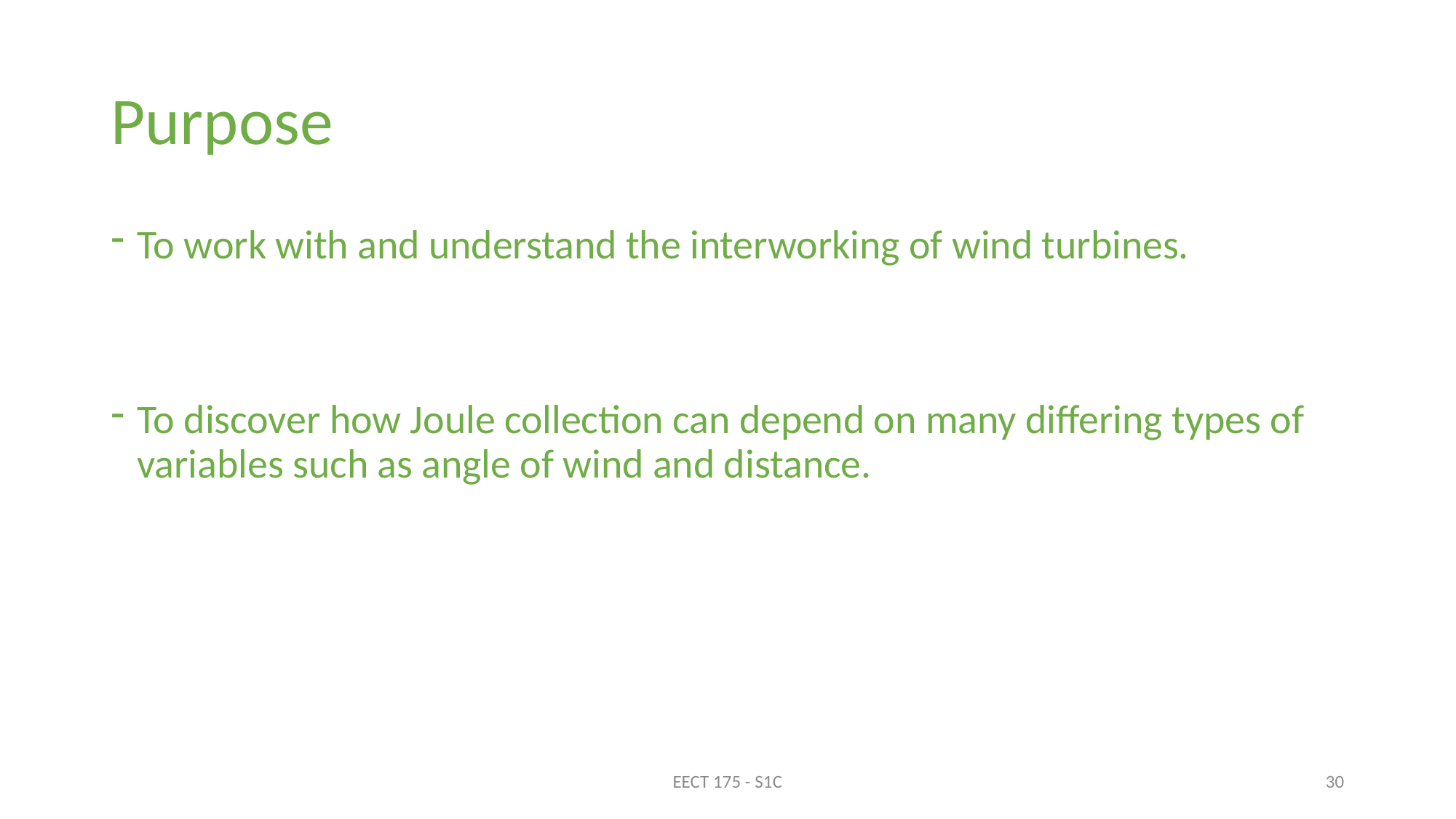

# Purpose
To work with and understand the interworking of wind turbines.

To discover how Joule collection can depend on many differing types of variables such as angle of wind and distance.

EECT 175 - S1C
30